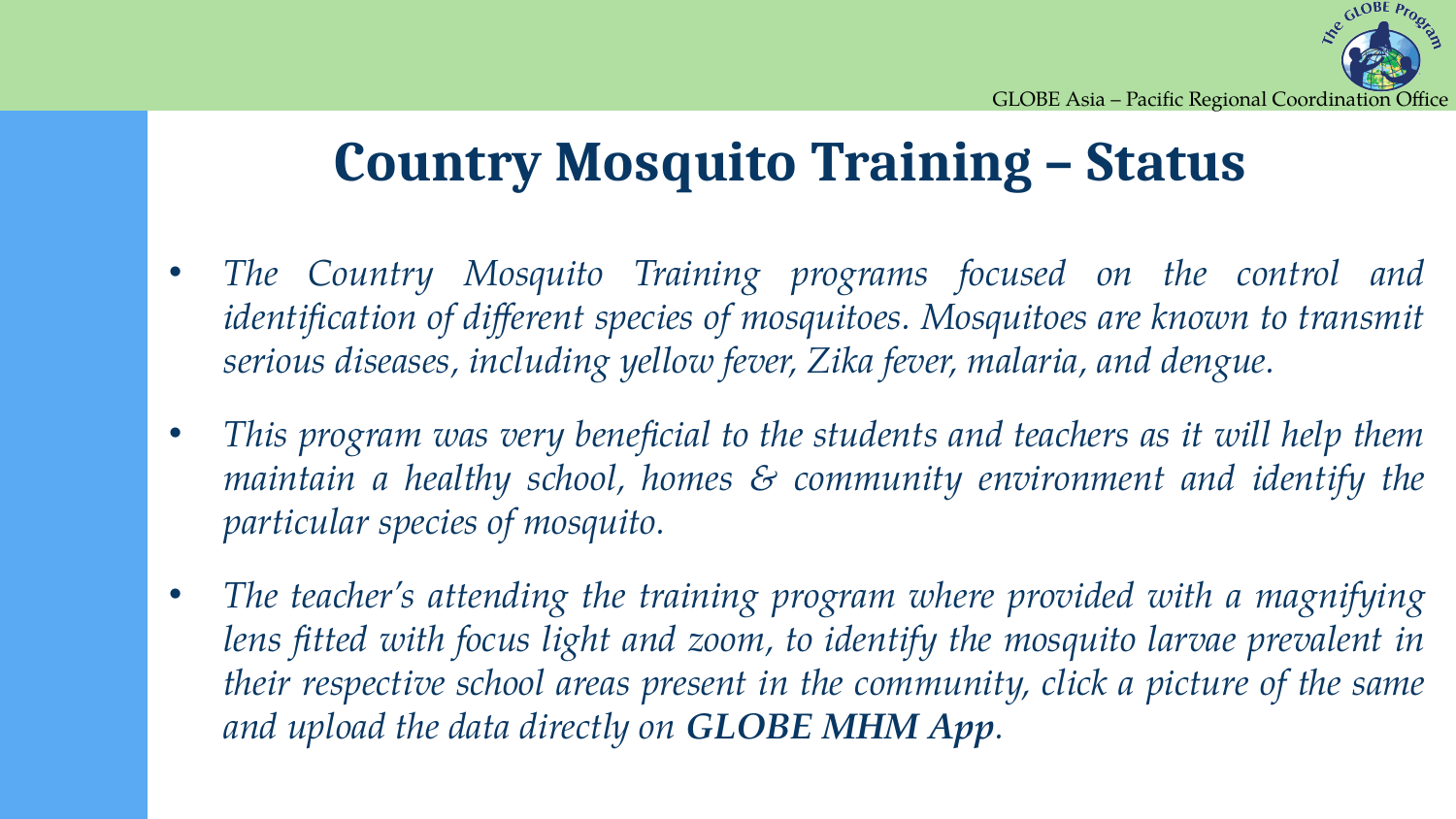

Country Mosquito Training – Status
The Country Mosquito Training programs focused on the control and identification of different species of mosquitoes. Mosquitoes are known to transmit serious diseases, including yellow fever, Zika fever, malaria, and dengue.

This program was very beneficial to the students and teachers as it will help them maintain a healthy school, homes & community environment and identify the particular species of mosquito.

The teacher’s attending the training program where provided with a magnifying lens fitted with focus light and zoom, to identify the mosquito larvae prevalent in their respective school areas present in the community, click a picture of the same and upload the data directly on GLOBE MHM App.